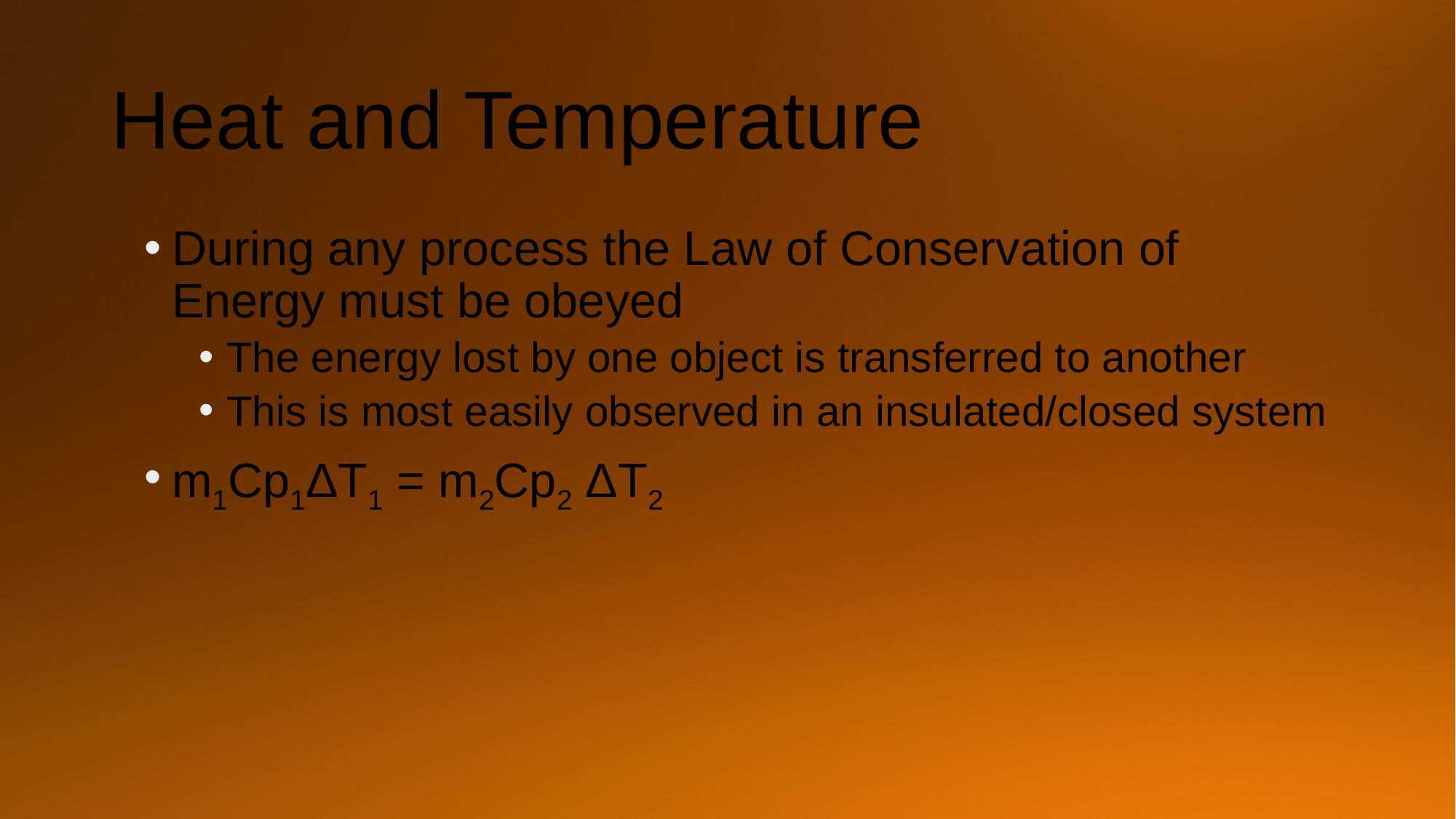

# Heat and Temperature
During any process the Law of Conservation of Energy must be obeyed
The energy lost by one object is transferred to another
This is most easily observed in an insulated/closed system
m1Cp1ΔT1 = m2Cp2 ΔT2